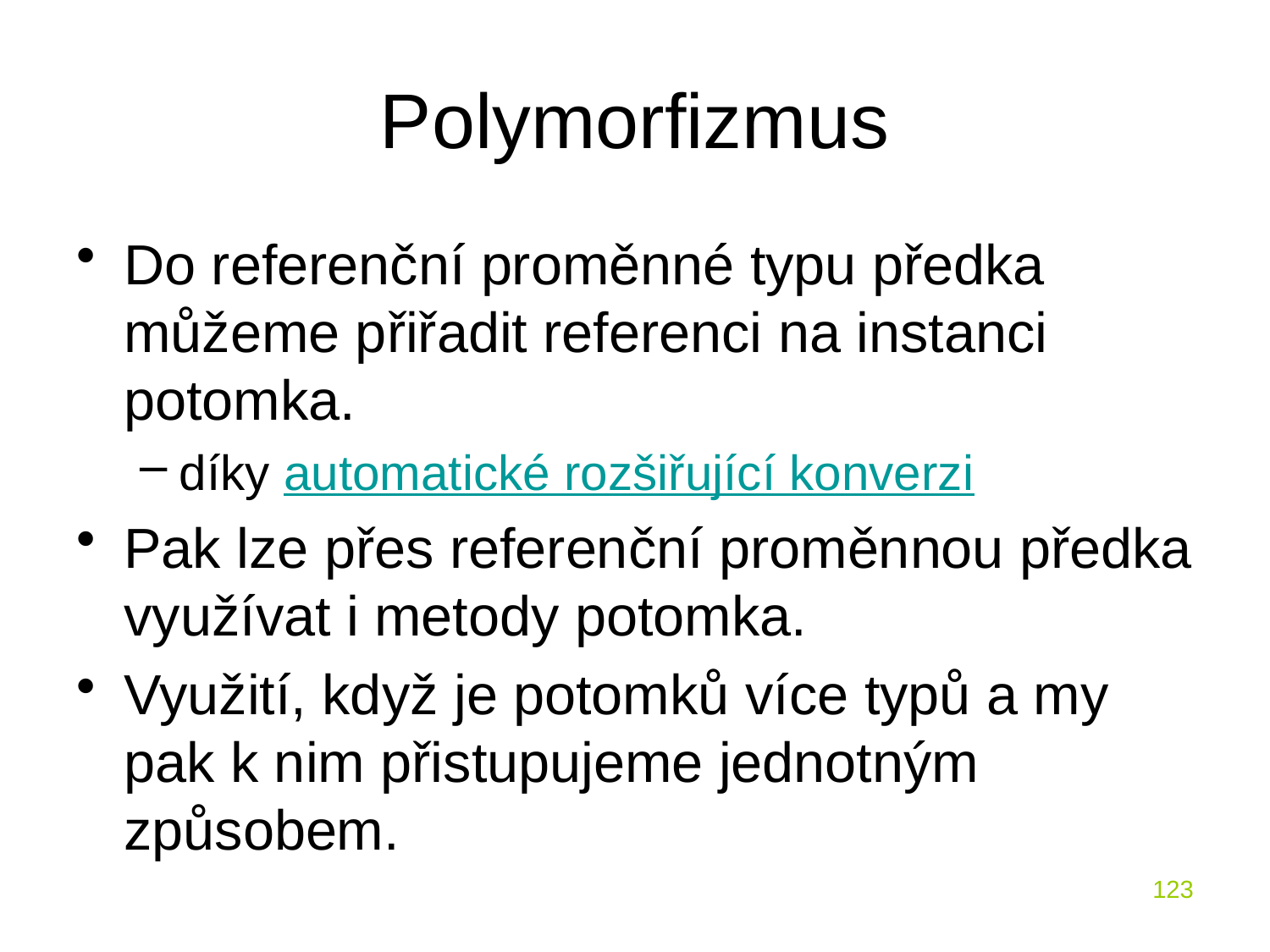

# Polymorfizmus
Do referenční proměnné typu předka můžeme přiřadit referenci na instanci potomka.
díky automatické rozšiřující konverzi
Pak lze přes referenční proměnnou předka využívat i metody potomka.
Využití, když je potomků více typů a my pak k nim přistupujeme jednotným způsobem.
123